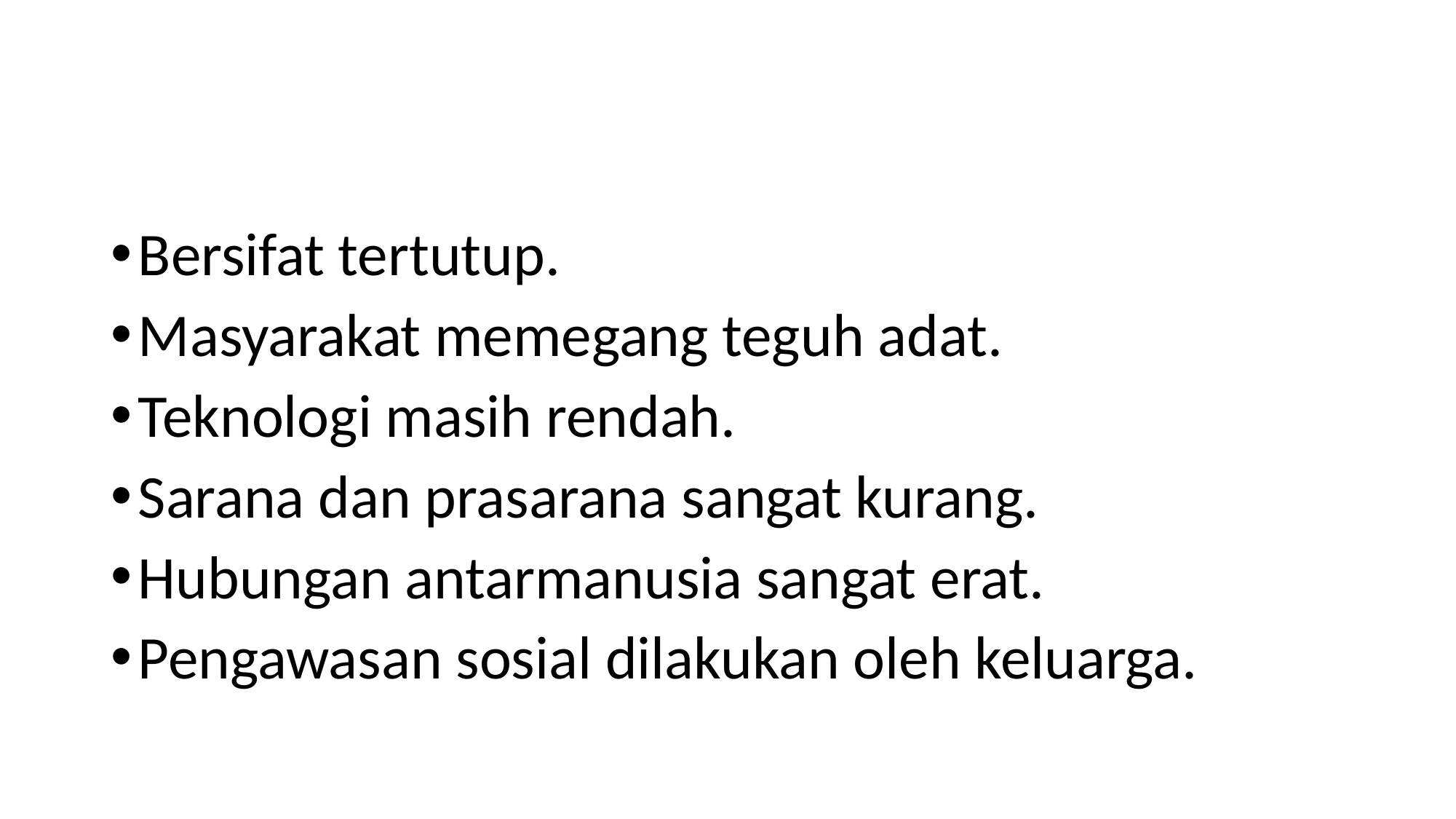

#
Bersifat tertutup.
Masyarakat memegang teguh adat.
Teknologi masih rendah.
Sarana dan prasarana sangat kurang.
Hubungan antarmanusia sangat erat.
Pengawasan sosial dilakukan oleh keluarga.